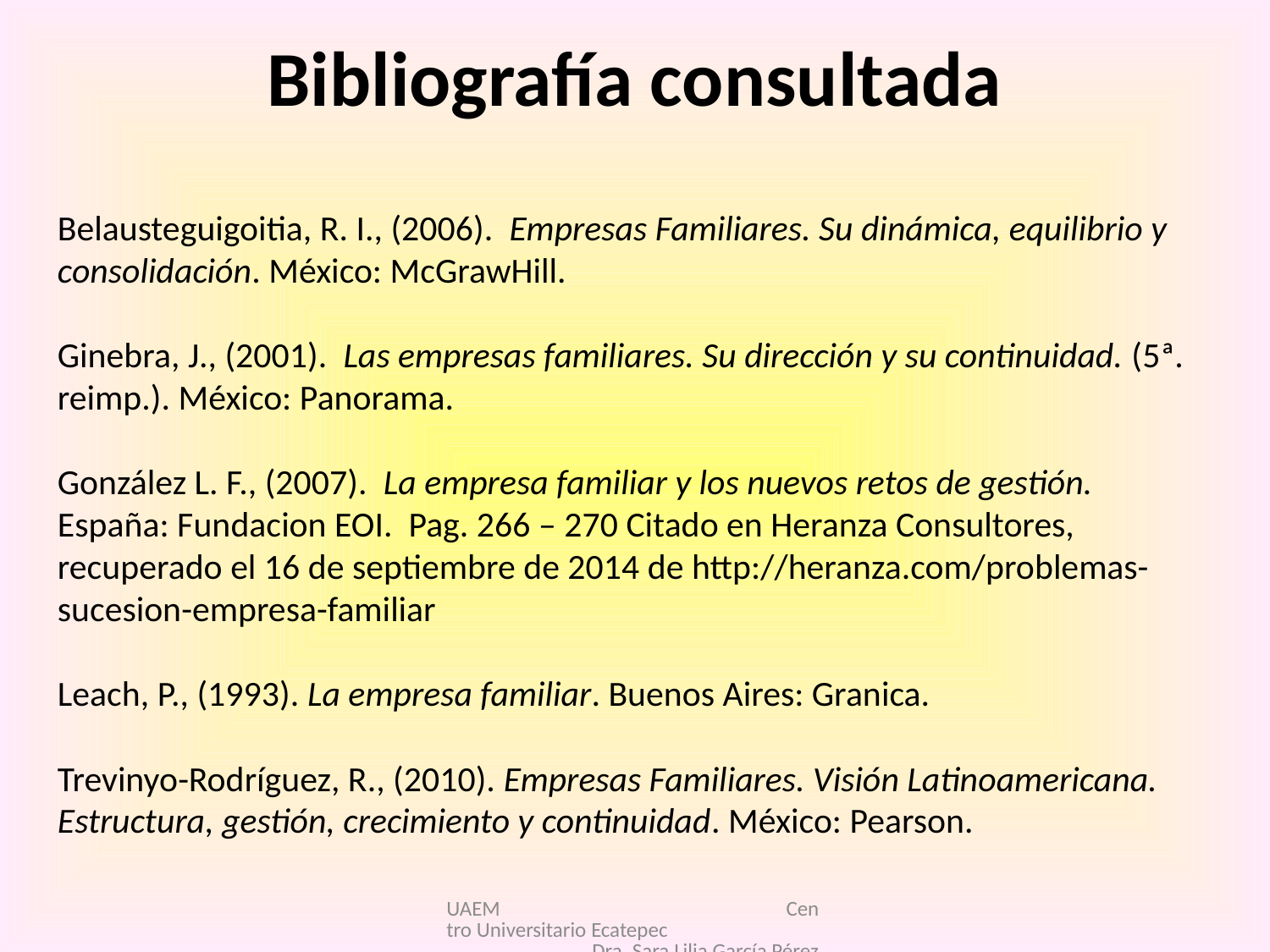

# Bibliografía consultada
Belausteguigoitia, R. I., (2006).  Empresas Familiares. Su dinámica, equilibrio y consolidación. México: McGrawHill.

Ginebra, J., (2001).  Las empresas familiares. Su dirección y su continuidad. (5ª. reimp.). México: Panorama.

González L. F., (2007).  La empresa familiar y los nuevos retos de gestión.
España: Fundacion EOI.  Pag. 266 – 270 Citado en Heranza Consultores, recuperado el 16 de septiembre de 2014 de http://heranza.com/problemas-sucesion-empresa-familiar

Leach, P., (1993). La empresa familiar. Buenos Aires: Granica.

Trevinyo-Rodríguez, R., (2010). Empresas Familiares. Visión Latinoamericana. Estructura, gestión, crecimiento y continuidad. México: Pearson.

UAEM                                                           Centro Universitario Ecatepec                                                             Dra. Sara Lilia García Pérez